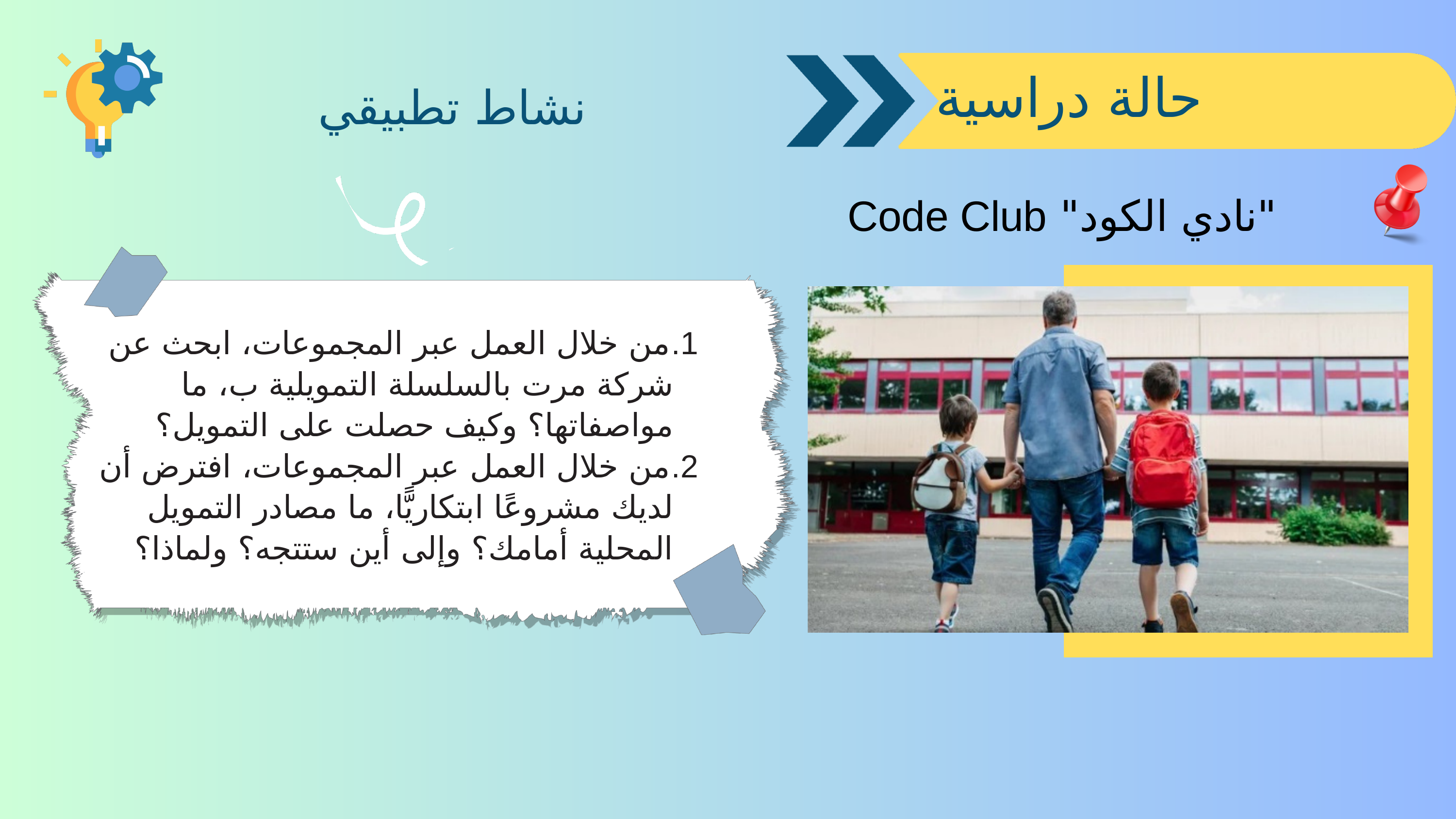

حالة دراسية
نشاط تطبيقي

"نادي الكود" Code Club

من خلال العمل عبر المجموعات، ابحث عن شركة مرت بالسلسلة التمويلية ب، ما مواصفاتها؟ وكيف حصلت على التمويل؟
من خلال العمل عبر المجموعات، افترض أن لديك مشروعًا ابتكاريًّا، ما مصادر التمويل المحلية أمامك؟ وإلى أين ستتجه؟ ولماذا؟